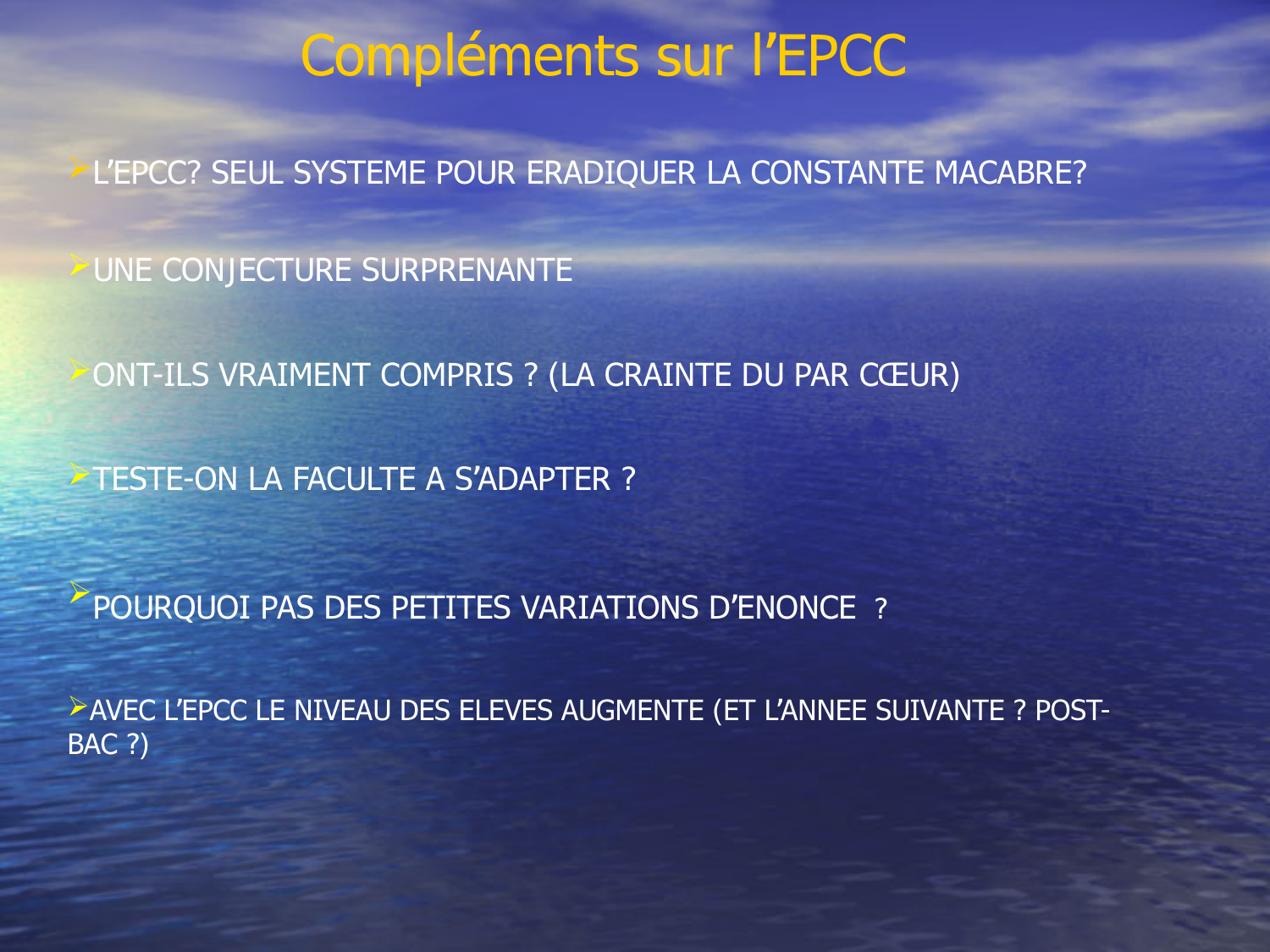

Compléments sur l’EPCC
L’EPCC? SEUL SYSTEME POUR ERADIQUER LA CONSTANTE MACABRE?

UNE CONJECTURE SURPRENANTE

ONT-ILS VRAIMENT COMPRIS ? (LA CRAINTE DU PAR CŒUR)

TESTE-ON LA FACULTE A S’ADAPTER ?

POURQUOI PAS DES PETITES VARIATIONS D’ENONCE ?

AVEC L’EPCC LE NIVEAU DES ELEVES AUGMENTE (ET L’ANNEE SUIVANTE ? POST-BAC ?)